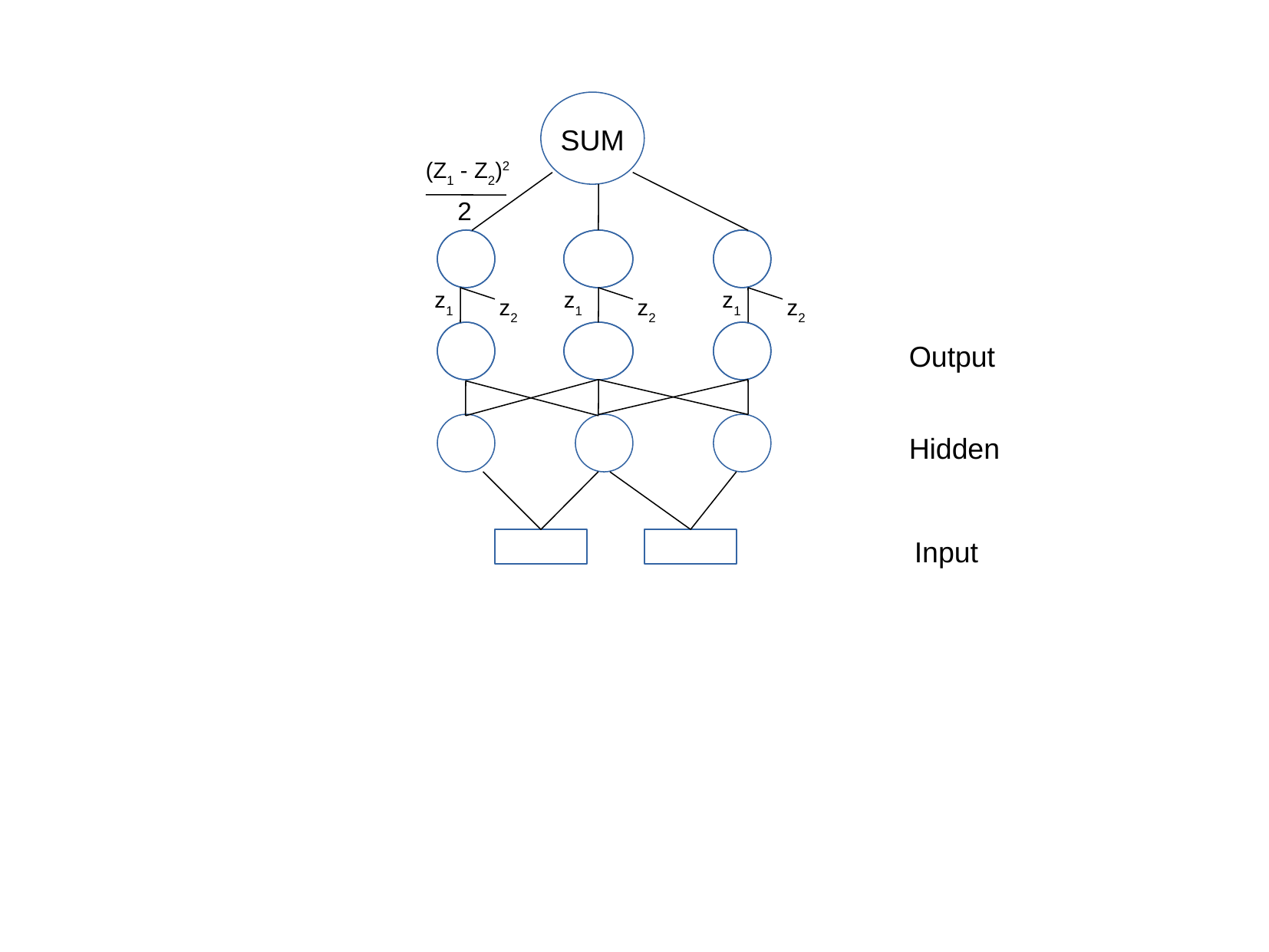

SUM
(Z1 - Z2)2

2

z1
z1
z1
z2
z2
z2

Output

Hidden

Input